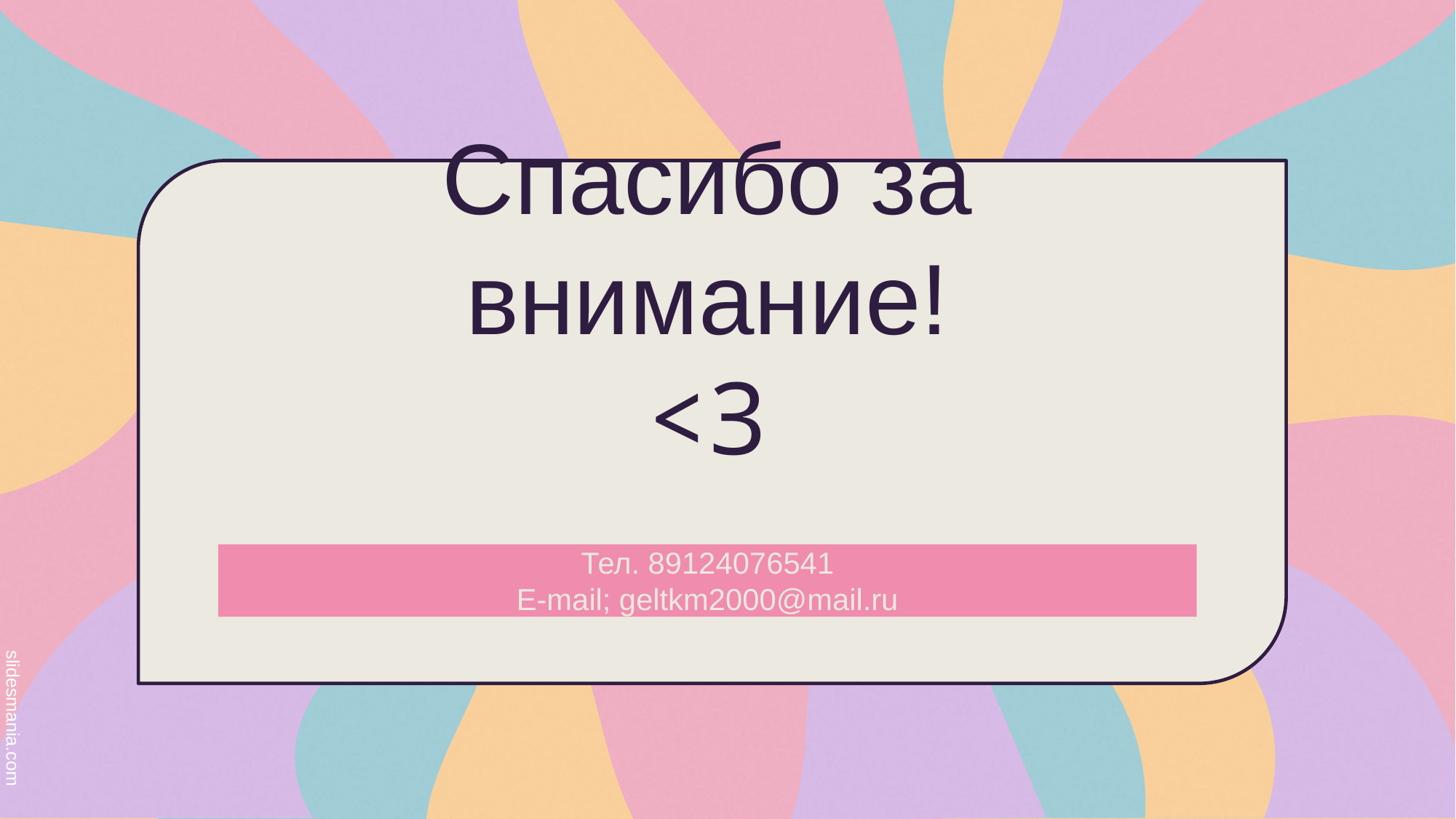

# Спасибо за внимание! <З
Тел. 89124076541
E-mail; geltkm2000@mail.ru